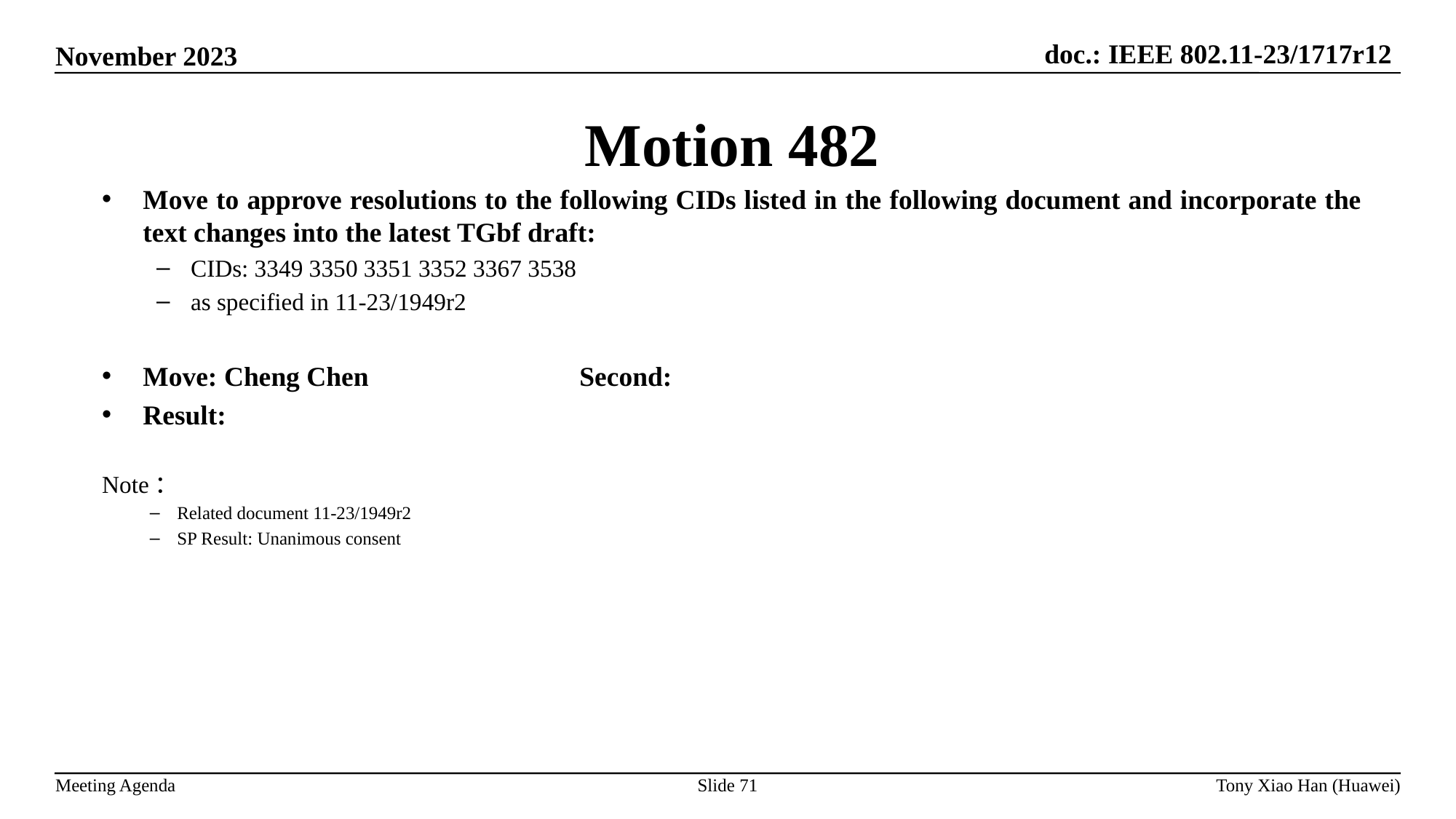

Motion 482

Move to approve resolutions to the following CIDs listed in the following document and incorporate the text changes into the latest TGbf draft:
CIDs: 3349 3350 3351 3352 3367 3538
as specified in 11-23/1949r2

Move: Cheng Chen		Second:
Result:

Note：
Related document 11-23/1949r2
SP Result: Unanimous consent